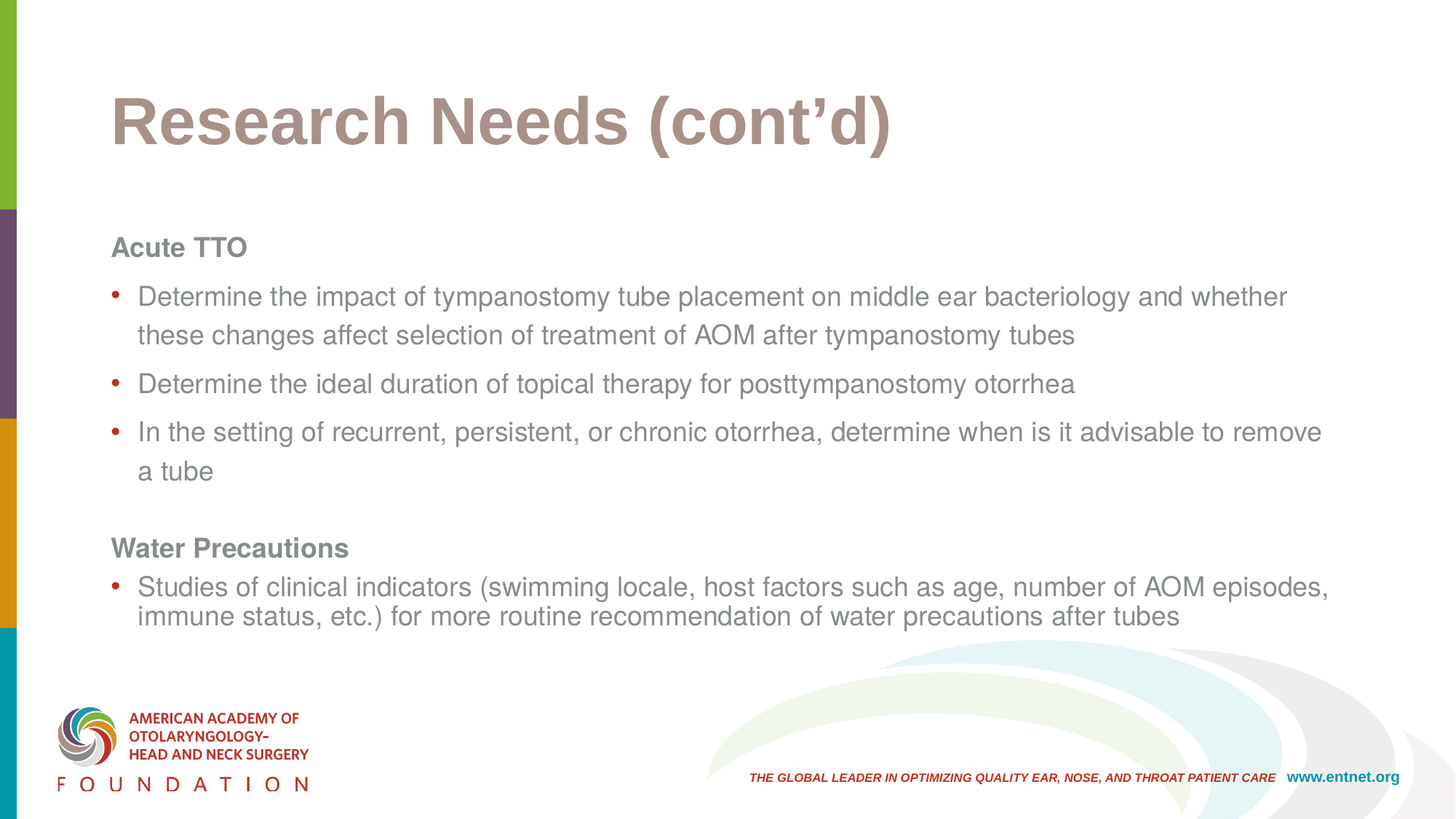

# Research Needs (cont’d)
Acute TTO
Determine the impact of tympanostomy tube placement on middle ear bacteriology and whether these changes affect selection of treatment of AOM after tympanostomy tubes
Determine the ideal duration of topical therapy for posttympanostomy otorrhea
In the setting of recurrent, persistent, or chronic otorrhea, determine when is it advisable to remove a tube

Water Precautions
Studies of clinical indicators (swimming locale, host factors such as age, number of AOM episodes, immune status, etc.) for more routine recommendation of water precautions after tubes